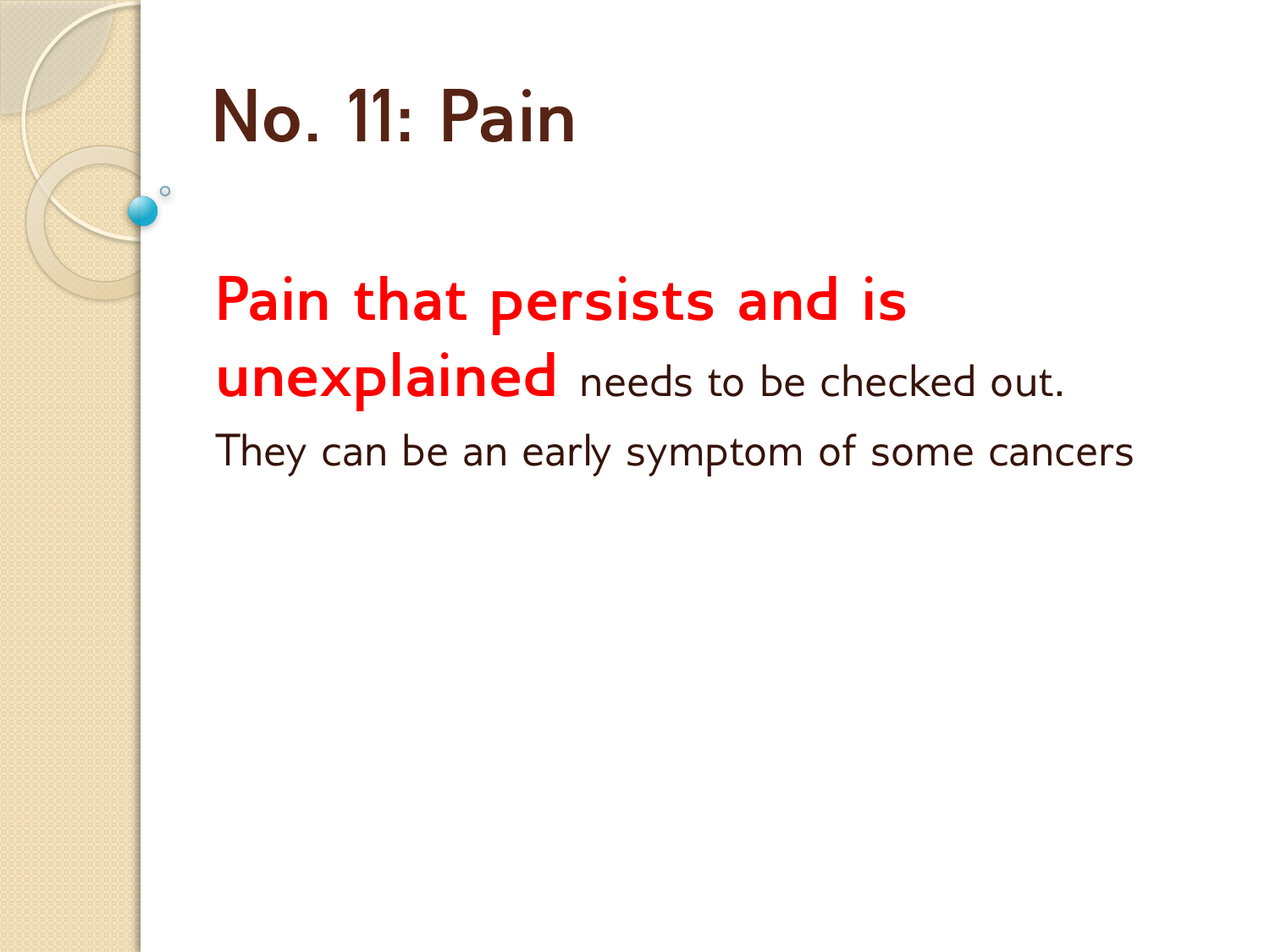

# No. 11: Pain
Pain that persists and is unexplained needs to be checked out.
They can be an early symptom of some cancers